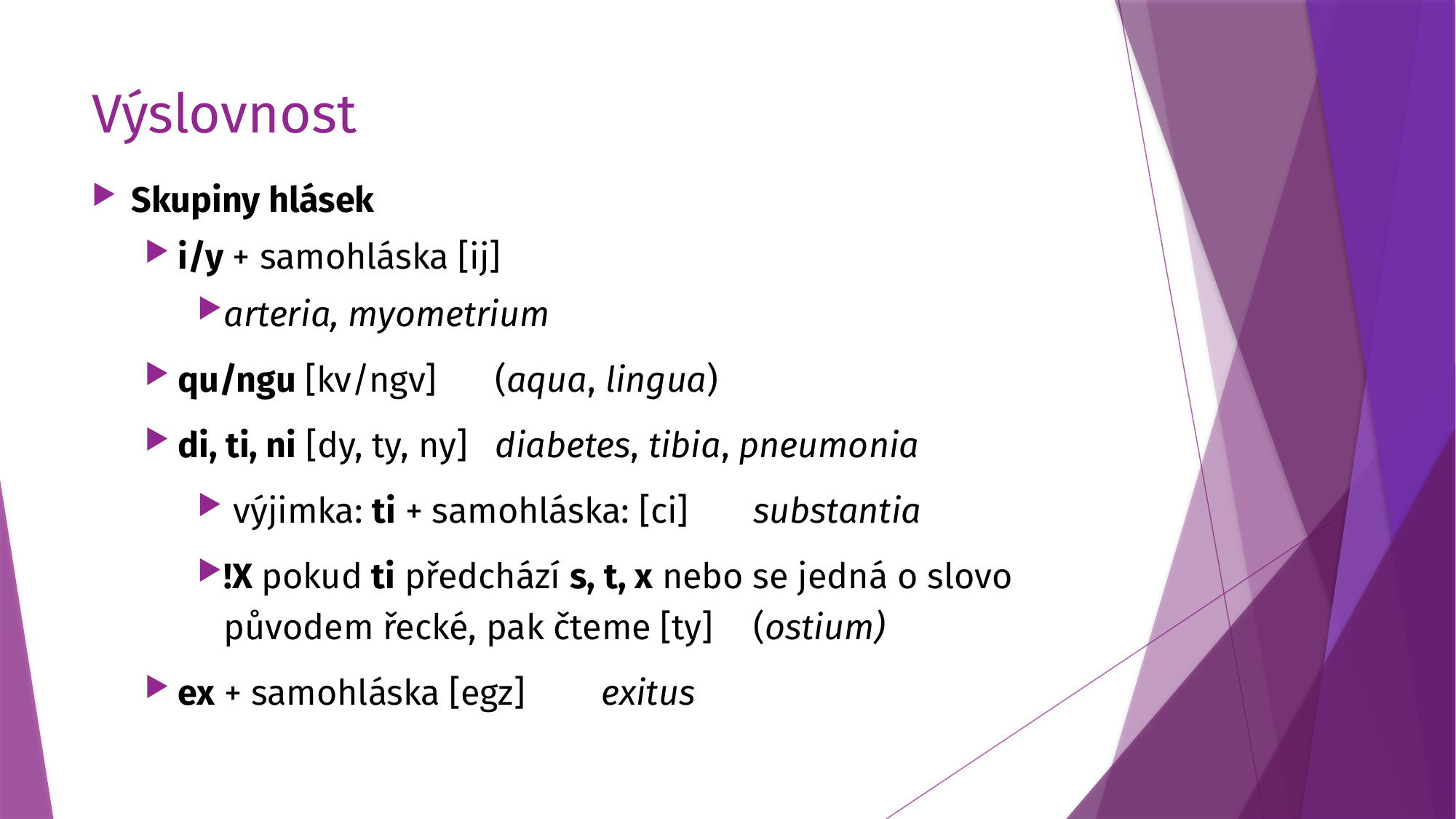

# Výslovnost
Skupiny hlásek
i/y + samohláska [ij]
arteria, myometrium
qu/ngu [kv/ngv]	(aqua, lingua)
di, ti, ni [dy, ty, ny]	diabetes, tibia, pneumonia
 výjimka: ti + samohláska: [ci]	substantia
!X pokud ti předchází s, t, x nebo se jedná o slovo původem řecké, pak čteme [ty]	(ostium)
ex + samohláska [egz]	exitus